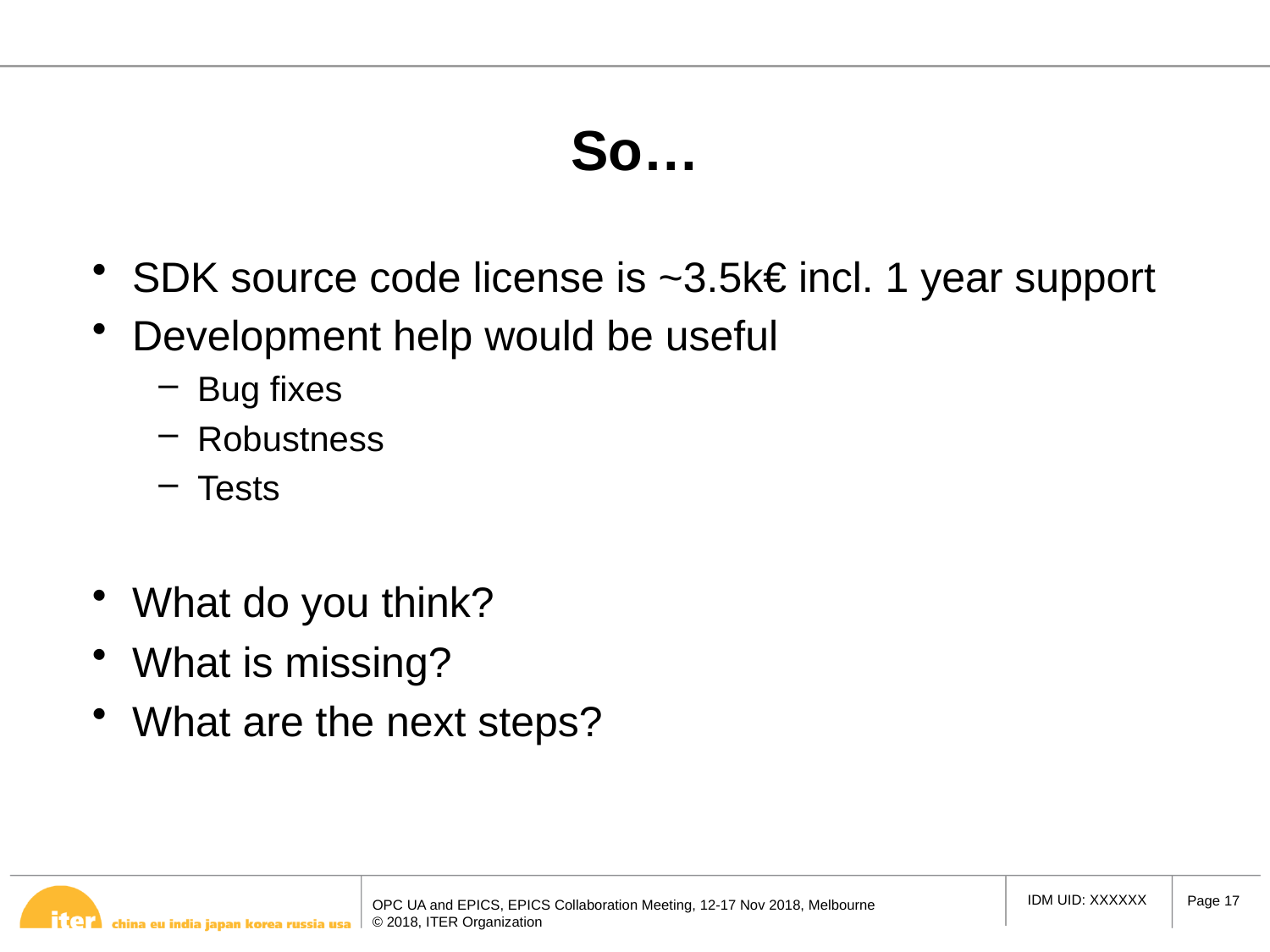

# So…
SDK source code license is ~3.5k€ incl. 1 year support
Development help would be useful
Bug fixes
Robustness
Tests

What do you think?
What is missing?
What are the next steps?